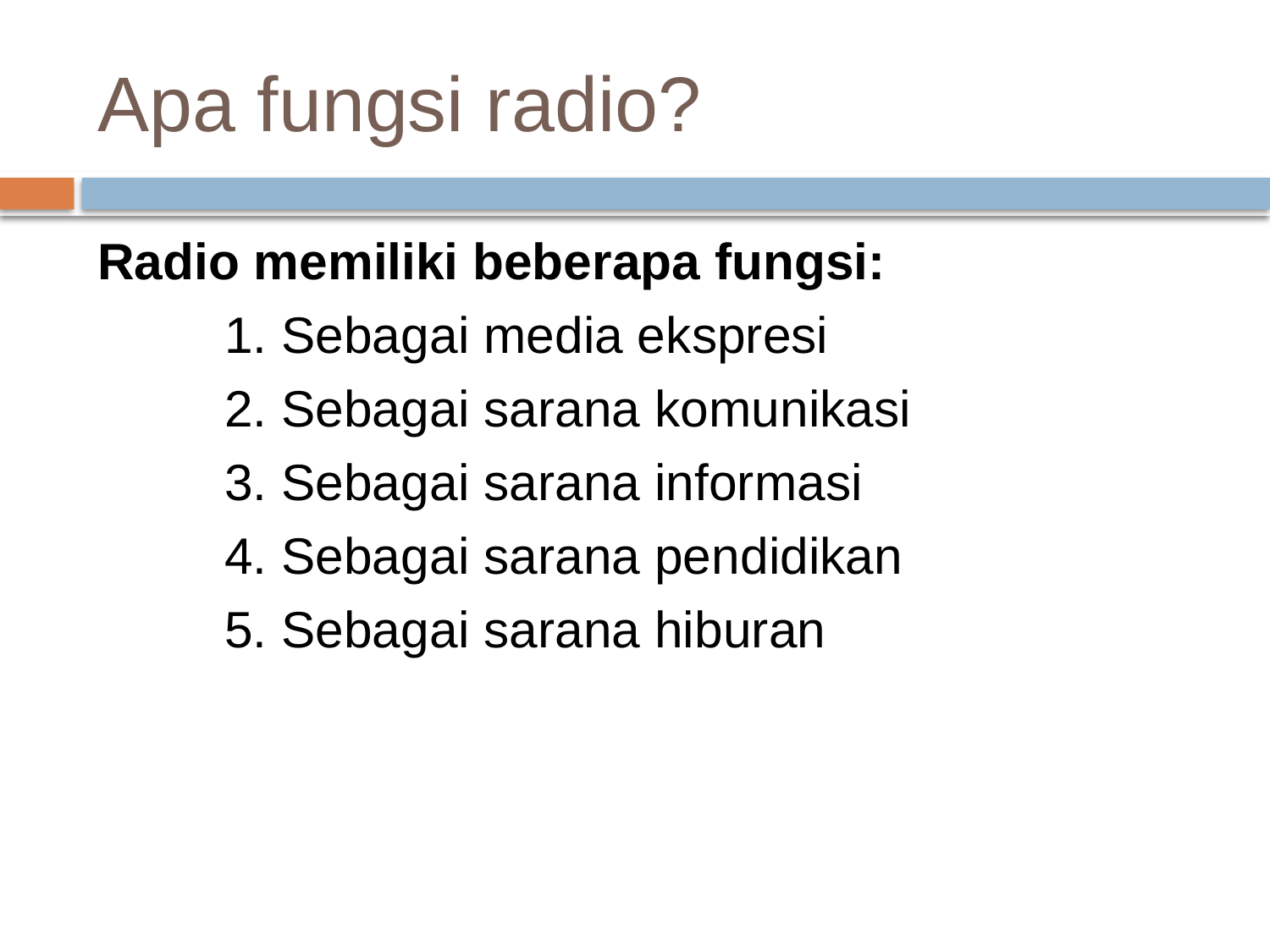

# Apa fungsi radio?
Radio memiliki beberapa fungsi:
	1. Sebagai media ekspresi
	2. Sebagai sarana komunikasi
	3. Sebagai sarana informasi
	4. Sebagai sarana pendidikan
	5. Sebagai sarana hiburan